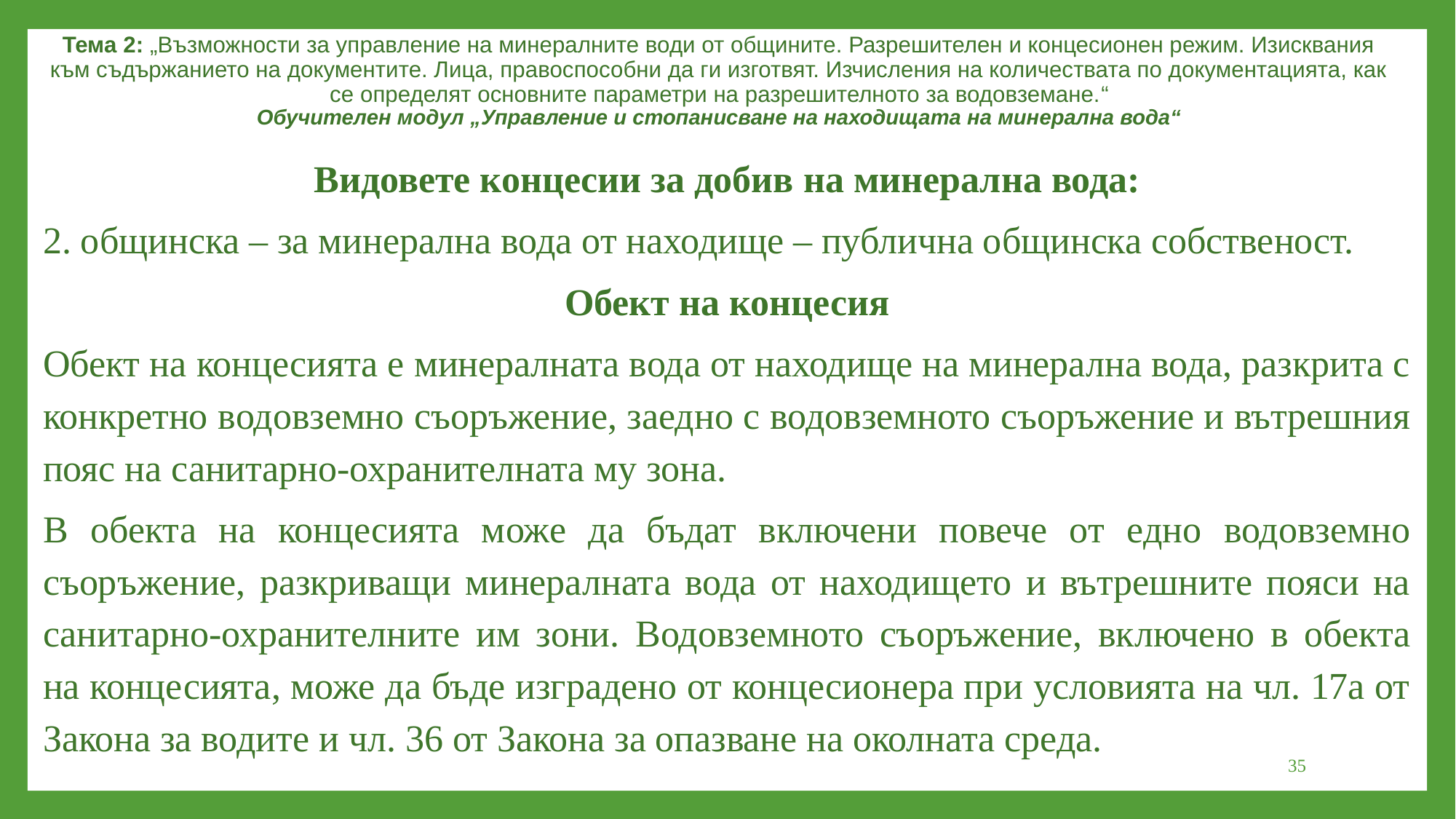

Тема 2: „Възможности за управление на минералните води от общините. Разрешителен и концесионен режим. Изисквания към съдържанието на документите. Лица, правоспособни да ги изготвят. Изчисления на количествата по документацията, как се определят основните параметри на разрешителното за водовземане.“
Обучителен модул „Управление и стопанисване на находищата на минерална вода“

Видовете концесии за добив на минерална вода:
2. общинска – за минерална вода от находище – публична общинска собственост.
Обект на концесия
Обект на концесията е минералната вода от находище на минерална вода, разкрита с конкретно водовземно съоръжение, заедно с водовземното съоръжение и вътрешния пояс на санитарно-охранителната му зона.
В обекта на концесията може да бъдат включени повече от едно водовземно съоръжение, разкриващи минералната вода от находището и вътрешните пояси на санитарно-охранителните им зони. Водовземното съоръжение, включено в обекта на концесията, може да бъде изградено от концесионера при условията на чл. 17а от Закона за водите и чл. 36 от Закона за опазване на околната среда.

35